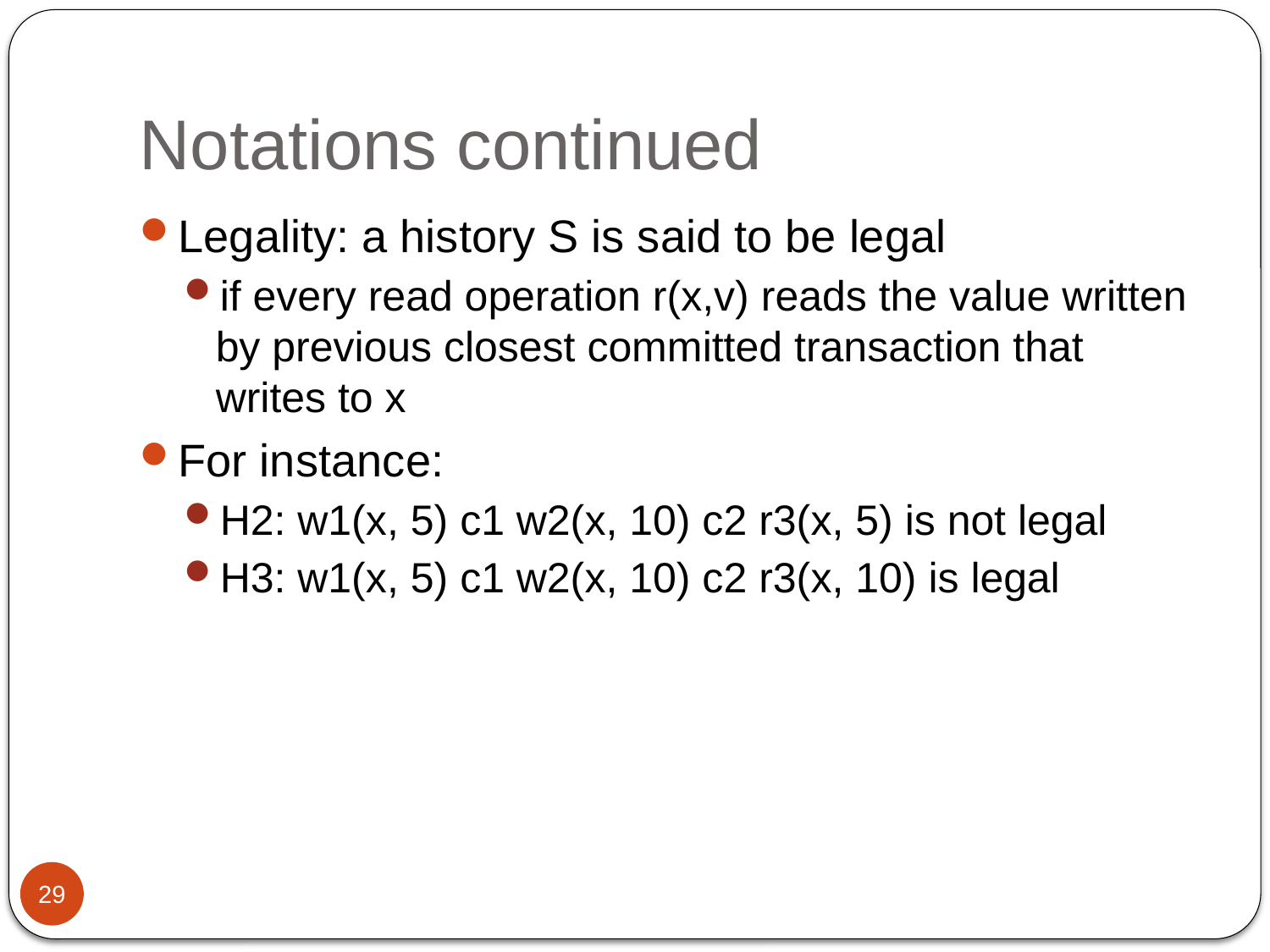

# Notations continued
Legality: a history S is said to be legal
if every read operation r(x,v) reads the value written by previous closest committed transaction that writes to x
For instance:
H2: w1(x, 5) c1 w2(x, 10) c2 r3(x, 5) is not legal
H3: w1(x, 5) c1 w2(x, 10) c2 r3(x, 10) is legal
29